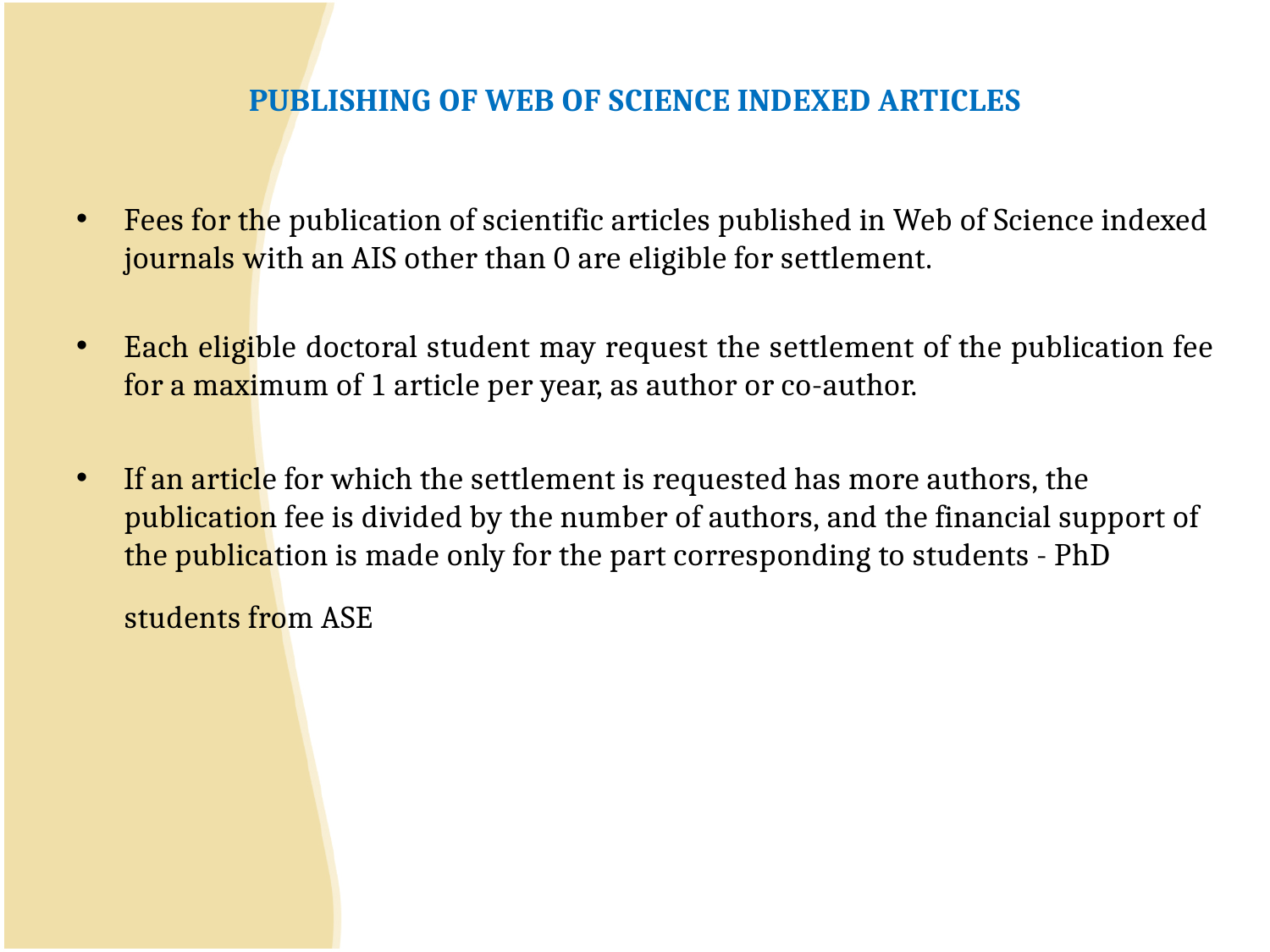

# PUBLISHING OF WEB OF SCIENCE INDEXED ARTICLES

Fees for the publication of scientific articles published in Web of Science indexed journals with an AIS other than 0 are eligible for settlement.

Each eligible doctoral student may request the settlement of the publication fee for a maximum of 1 article per year, as author or co-author.

If an article for which the settlement is requested has more authors, the publication fee is divided by the number of authors, and the financial support of the publication is made only for the part corresponding to students - PhD students from ASE